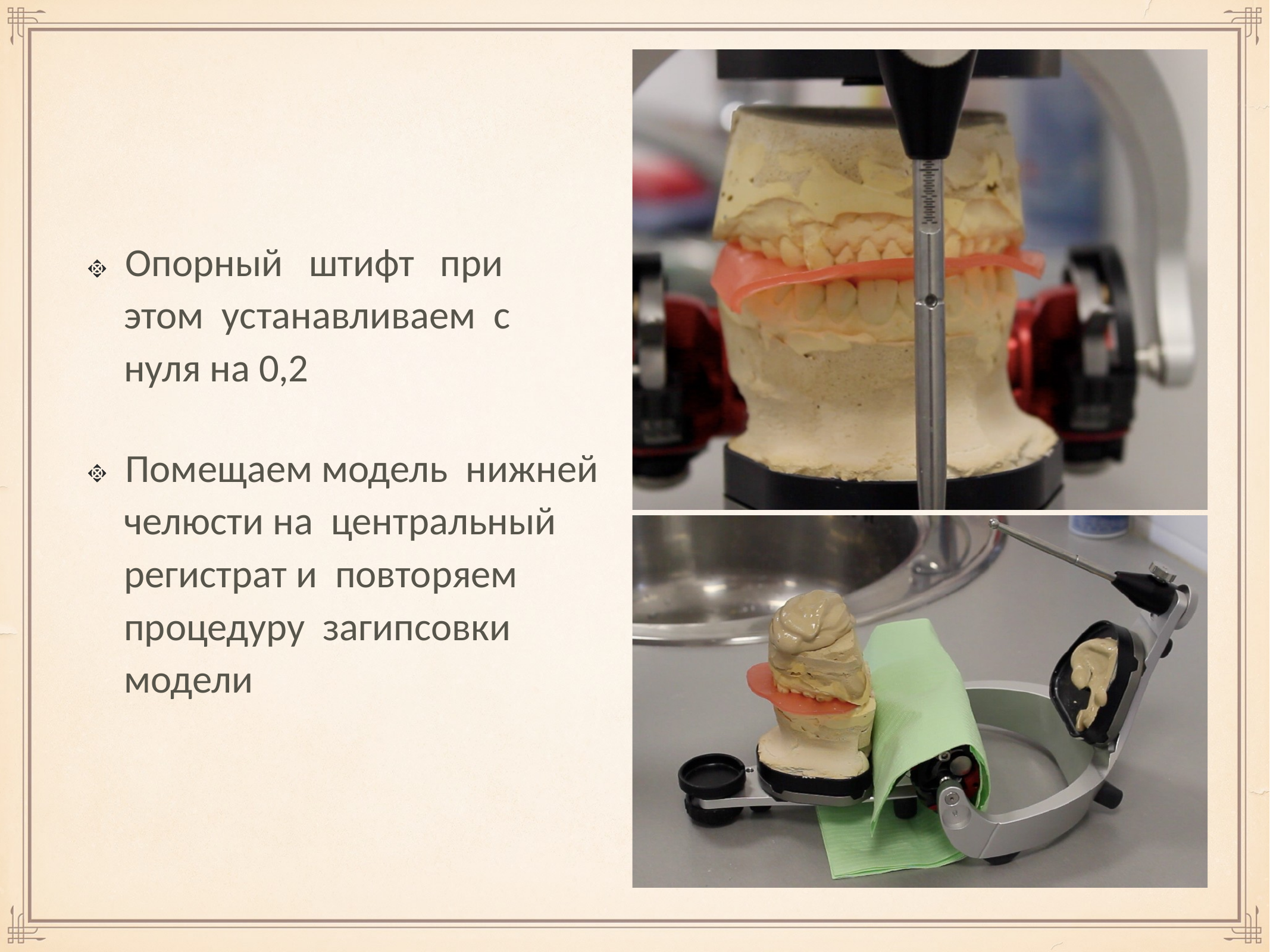

Опорный штифт при  этом устанавливаем с  нуля на 0,2

Помещаем модель  нижней челюсти на  центральный регистрат и  повторяем процедуру  загипсовки модели